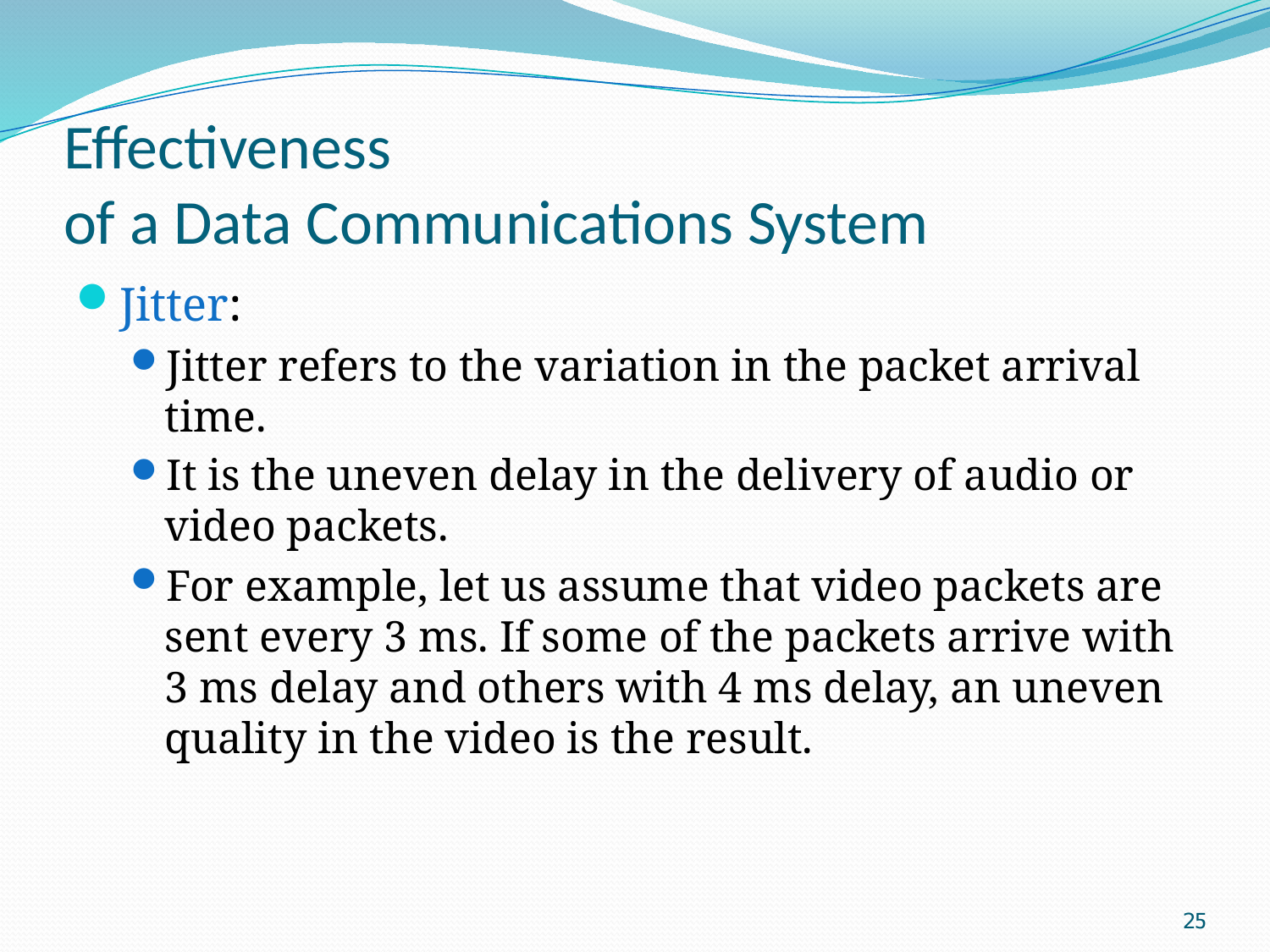

# Effectiveness of a Data Communications System
Jitter:
Jitter refers to the variation in the packet arrival time.
It is the uneven delay in the delivery of audio or video packets.
For example, let us assume that video packets are sent every 3 ms. If some of the packets arrive with 3 ms delay and others with 4 ms delay, an uneven quality in the video is the result.
25